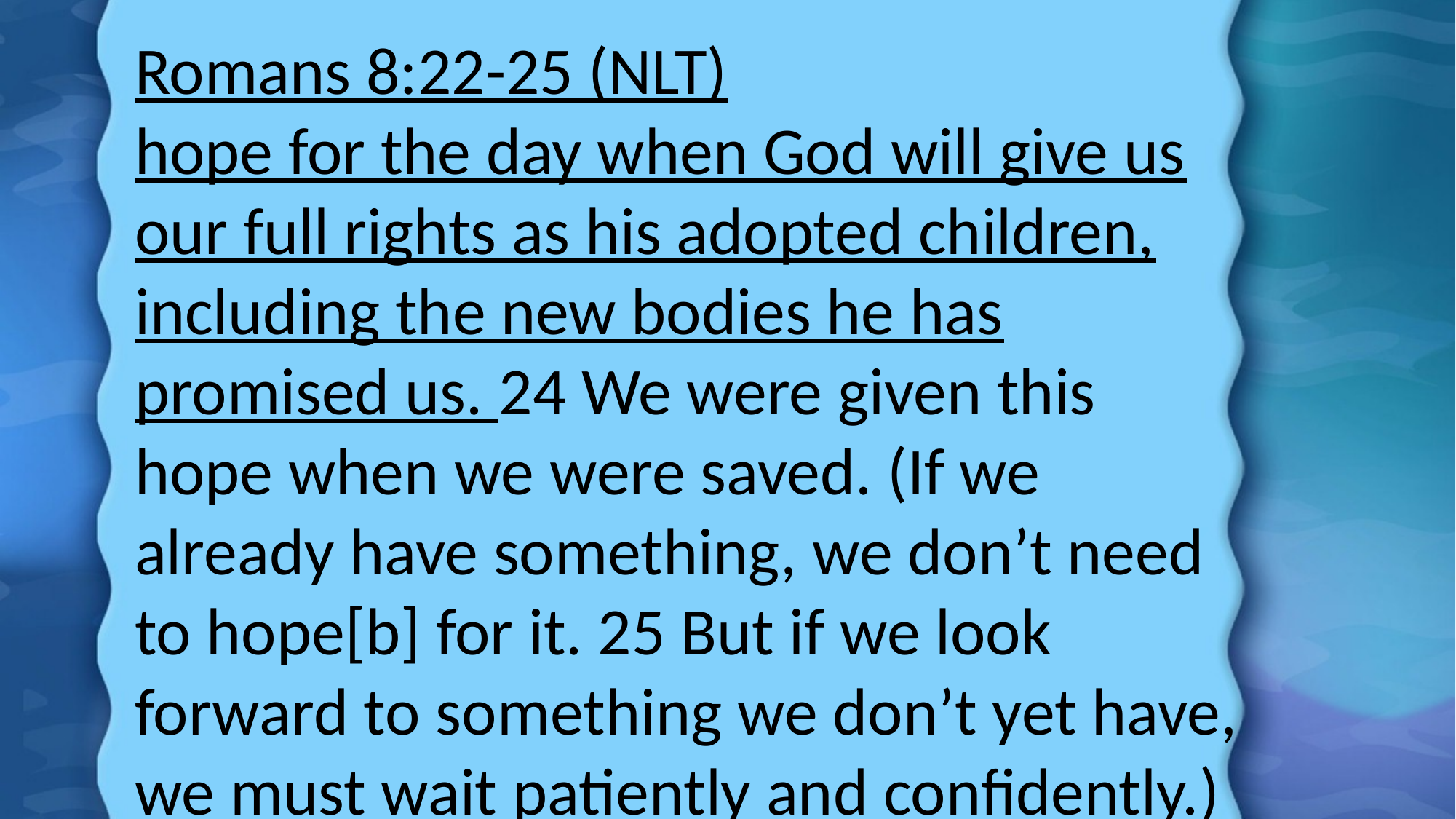

Romans 8:22-25 (NLT)
hope for the day when God will give us our full rights as his adopted children, including the new bodies he has promised us. 24 We were given this hope when we were saved. (If we already have something, we don’t need to hope[b] for it. 25 But if we look forward to something we don’t yet have, we must wait patiently and confidently.)